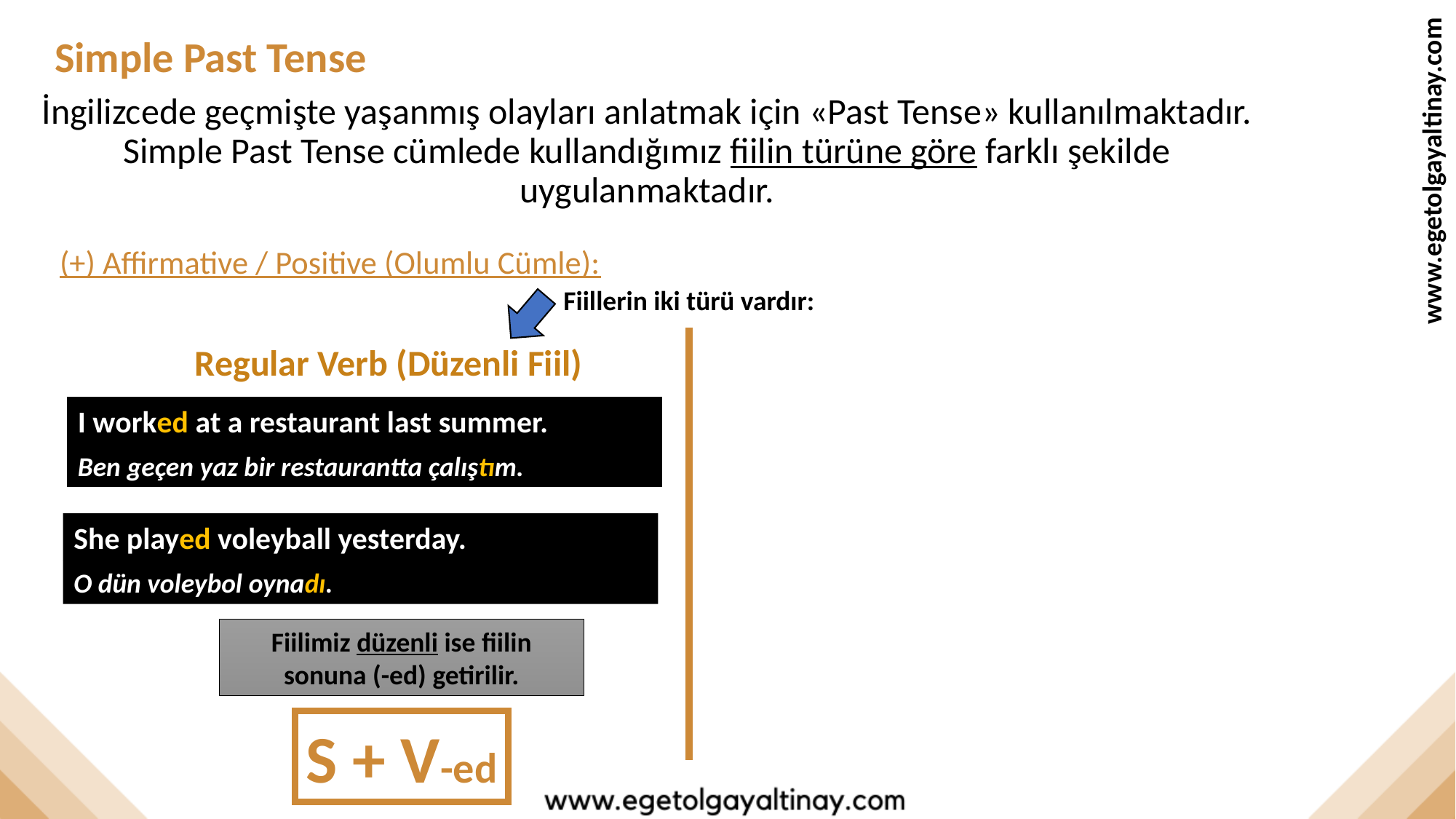

Simple Past Tense
İngilizcede geçmişte yaşanmış olayları anlatmak için «Past Tense» kullanılmaktadır. Simple Past Tense cümlede kullandığımız fiilin türüne göre farklı şekilde uygulanmaktadır.
www.egetolgayaltinay.com
(+) Affirmative / Positive (Olumlu Cümle):
Fiillerin iki türü vardır:

Regular Verb (Düzenli Fiil)
I worked at a restaurant last summer.
Ben geçen yaz bir restaurantta çalıştım.
She played voleyball yesterday.
O dün voleybol oynadı.
Fiilimiz düzenli ise fiilin sonuna (-ed) getirilir.
S + V-ed